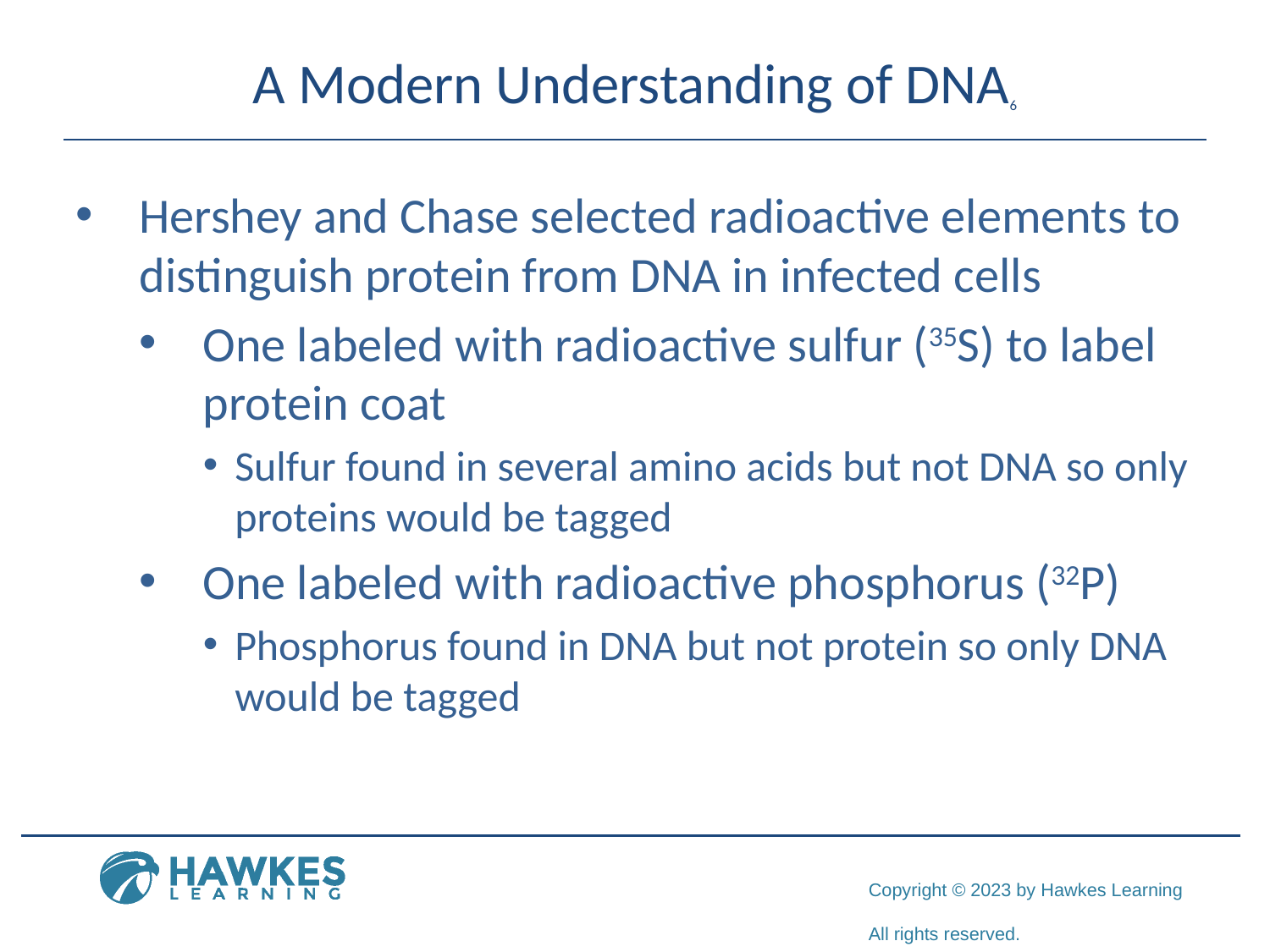

# A Modern Understanding of DNA6
Hershey and Chase selected radioactive elements to distinguish protein from DNA in infected cells
One labeled with radioactive sulfur (35S) to label protein coat
Sulfur found in several amino acids but not DNA so only proteins would be tagged
One labeled with radioactive phosphorus (32P)
Phosphorus found in DNA but not protein so only DNA would be tagged